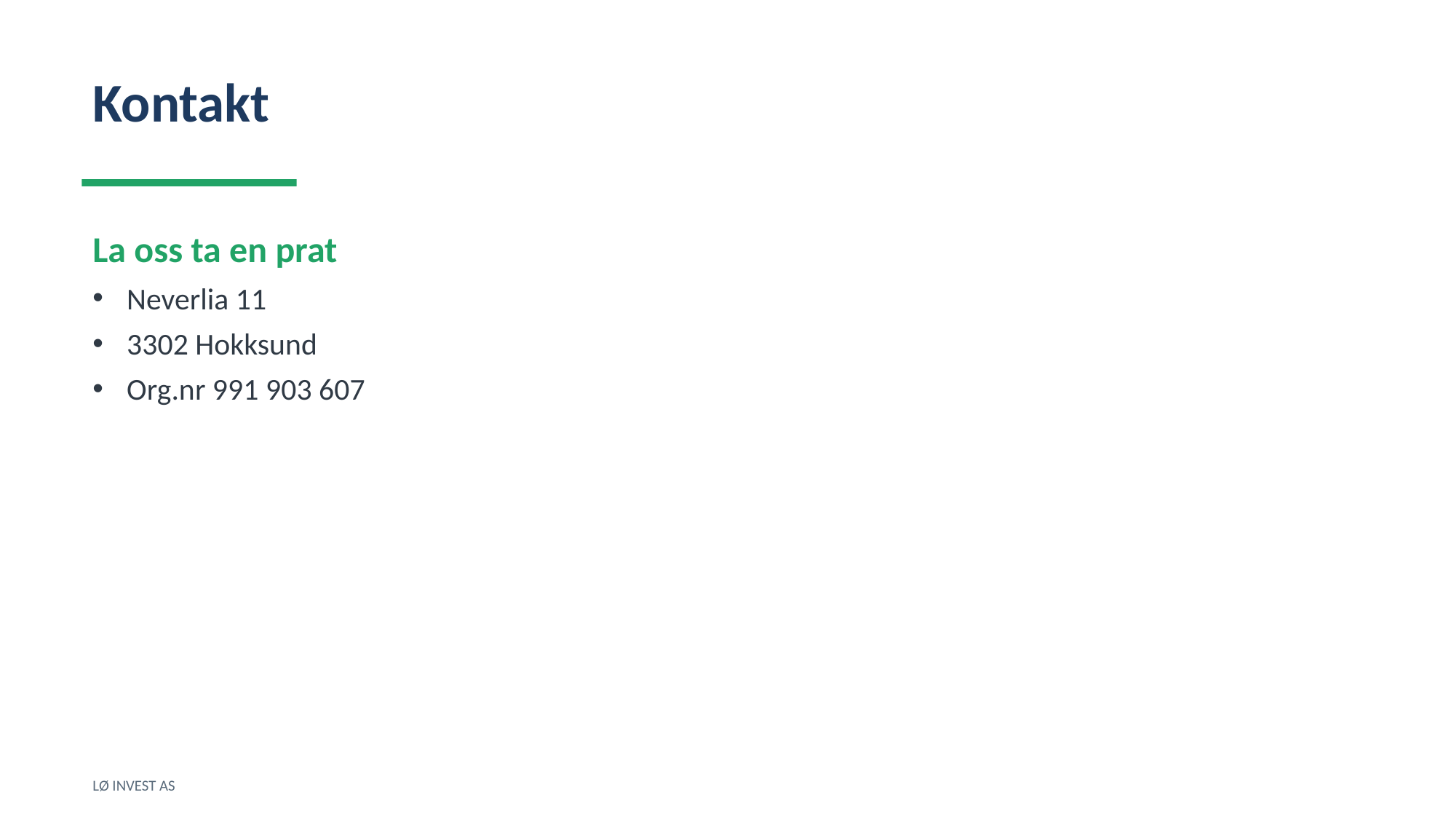

Kontakt

La oss ta en prat
Neverlia 11
3302 Hokksund
Org.nr 991 903 607
LØ INVEST AS